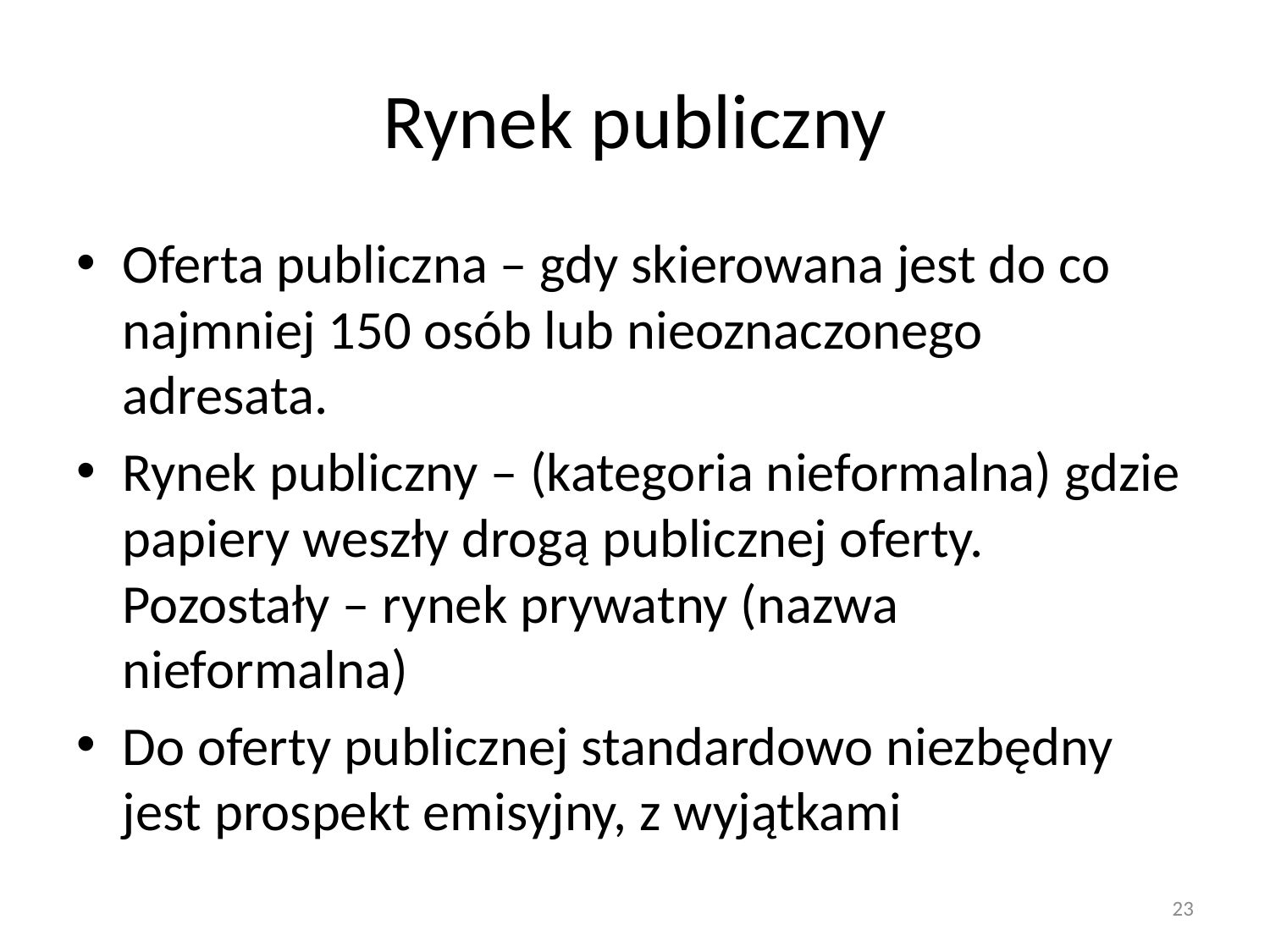

# Rynek publiczny
Oferta publiczna – gdy skierowana jest do co najmniej 150 osób lub nieoznaczonego adresata.
Rynek publiczny – (kategoria nieformalna) gdzie papiery weszły drogą publicznej oferty. Pozostały – rynek prywatny (nazwa nieformalna)
Do oferty publicznej standardowo niezbędny jest prospekt emisyjny, z wyjątkami

23